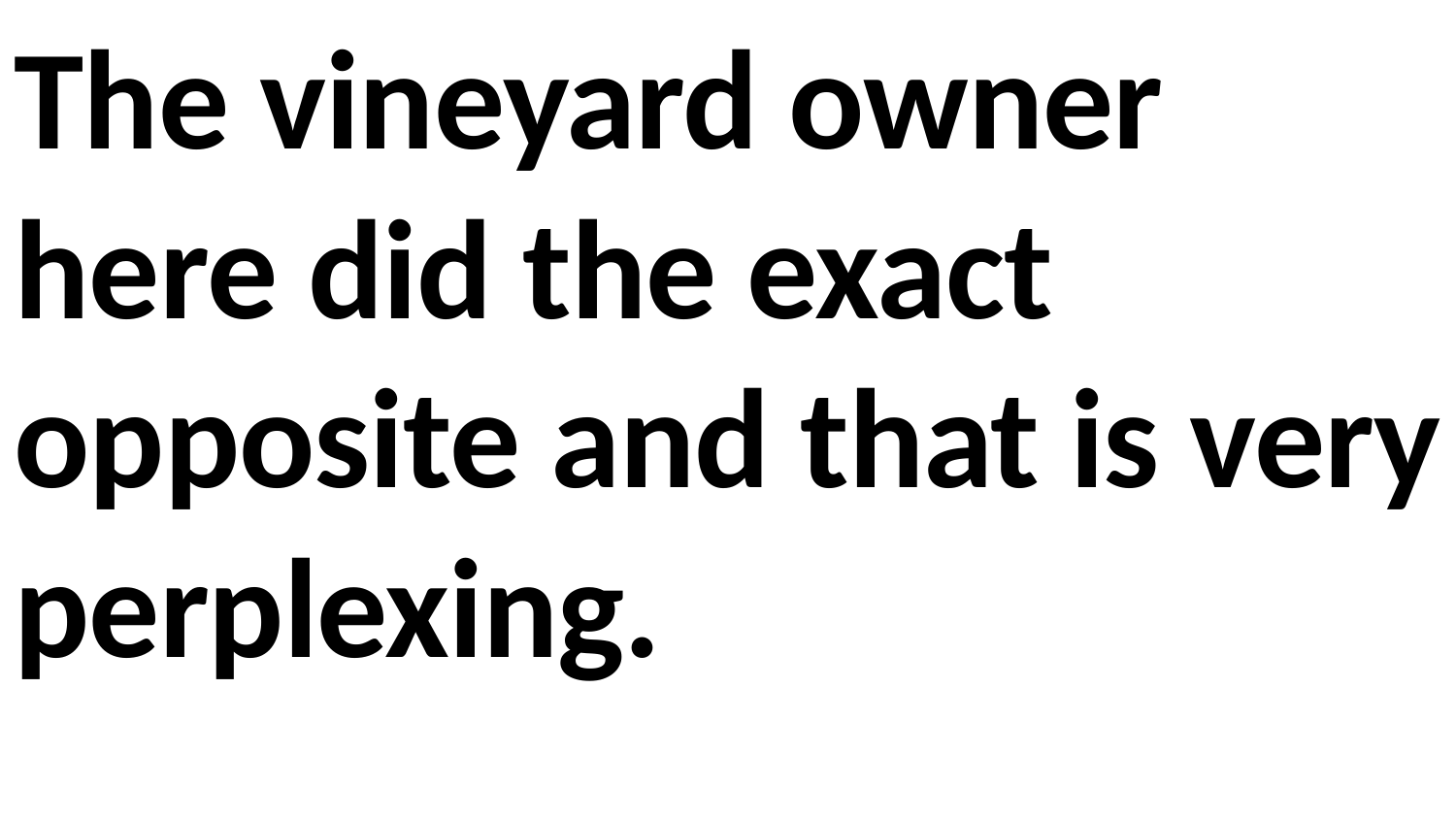

The vineyard owner here did the exact opposite and that is very perplexing.